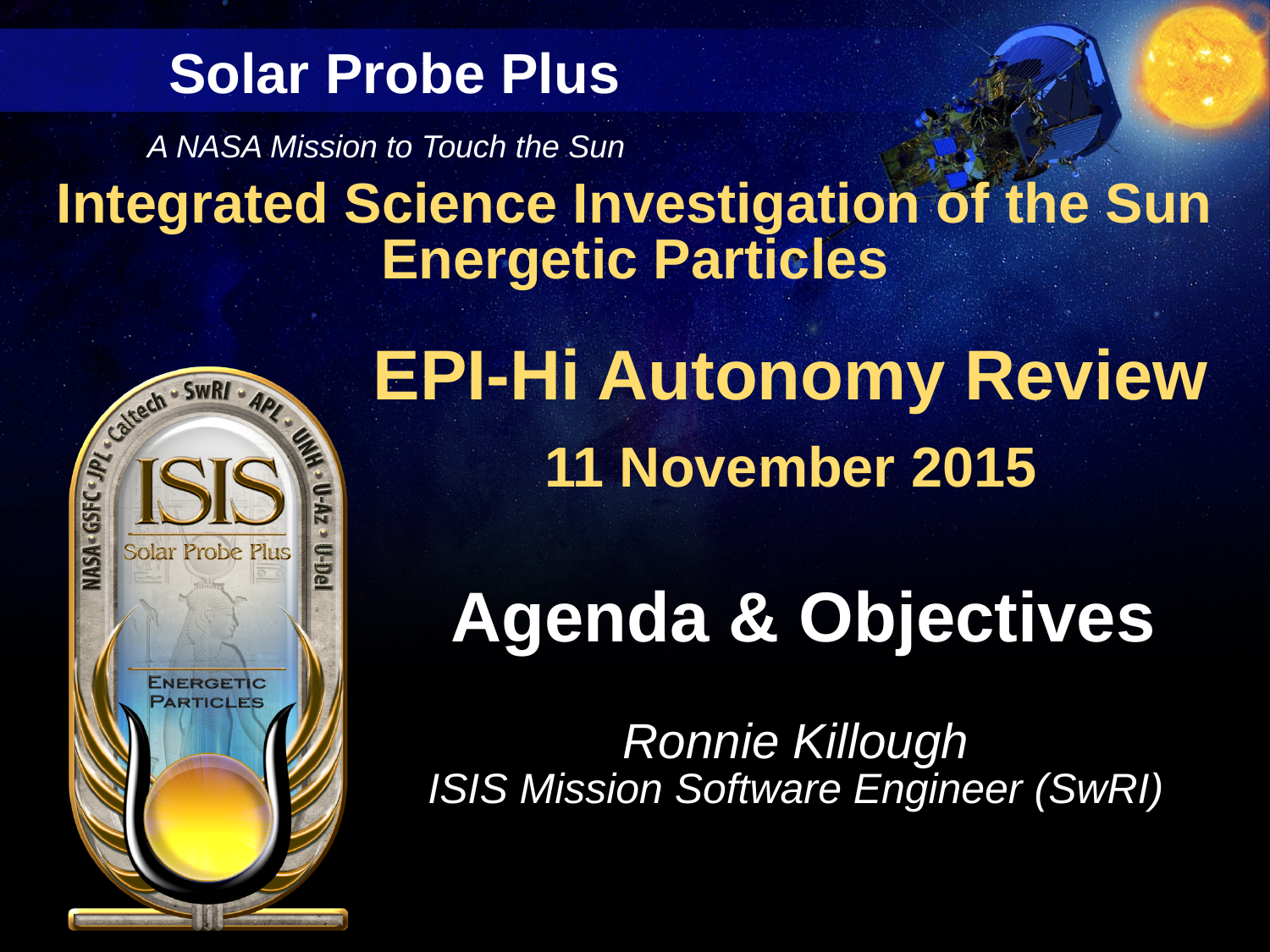

# Agenda & Objectives
Ronnie Killough
ISIS Mission Software Engineer (SwRI)